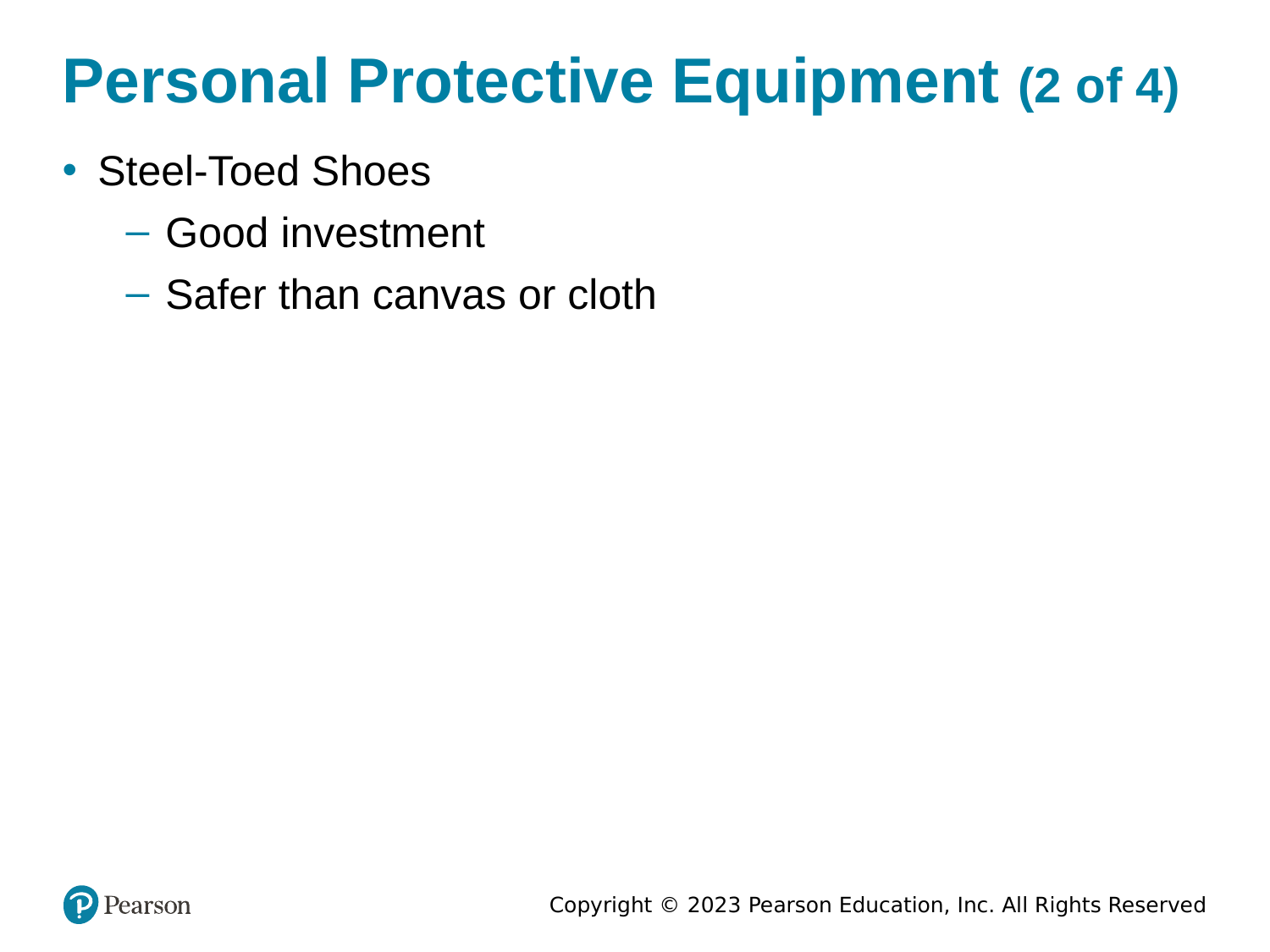

# Personal Protective Equipment (2 of 4)
Steel-Toed Shoes
Good investment
Safer than canvas or cloth